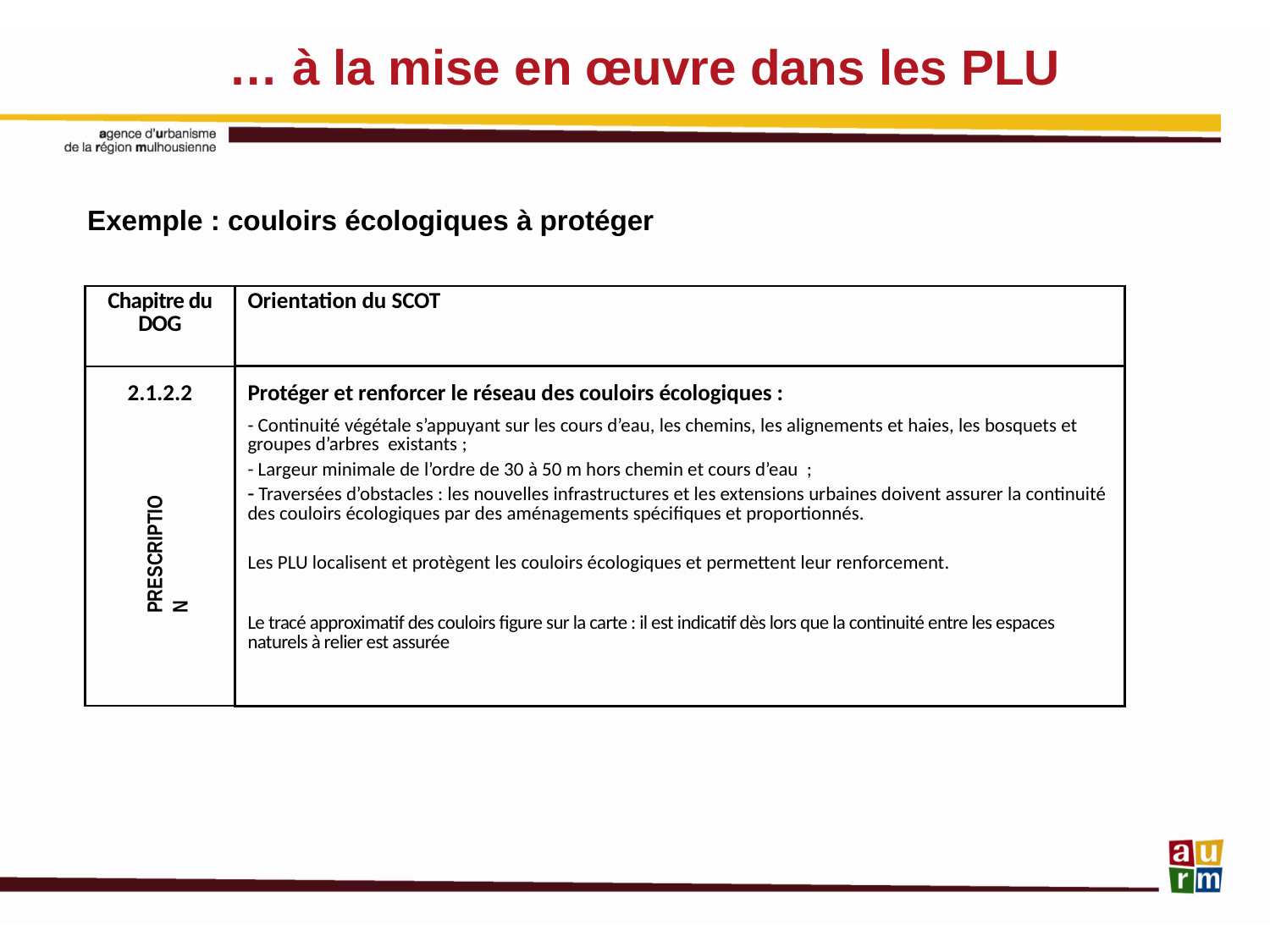

… à la mise en œuvre dans les PLU
Exemple : couloirs écologiques à protéger
| Chapitre du DOG |
| --- |
| 2.1.2.2 |
| Orientation du SCOT |
| --- |
| Protéger et renforcer le réseau des couloirs écologiques : - Continuité végétale s’appuyant sur les cours d’eau, les chemins, les alignements et haies, les bosquets et groupes d’arbres existants ; - Largeur minimale de l’ordre de 30 à 50 m hors chemin et cours d’eau ; Traversées d’obstacles : les nouvelles infrastructures et les extensions urbaines doivent assurer la continuité des couloirs écologiques par des aménagements spécifiques et proportionnés. Les PLU localisent et protègent les couloirs écologiques et permettent leur renforcement. Le tracé approximatif des couloirs figure sur la carte : il est indicatif dès lors que la continuité entre les espaces naturels à relier est assurée |
PRESCRIPTION